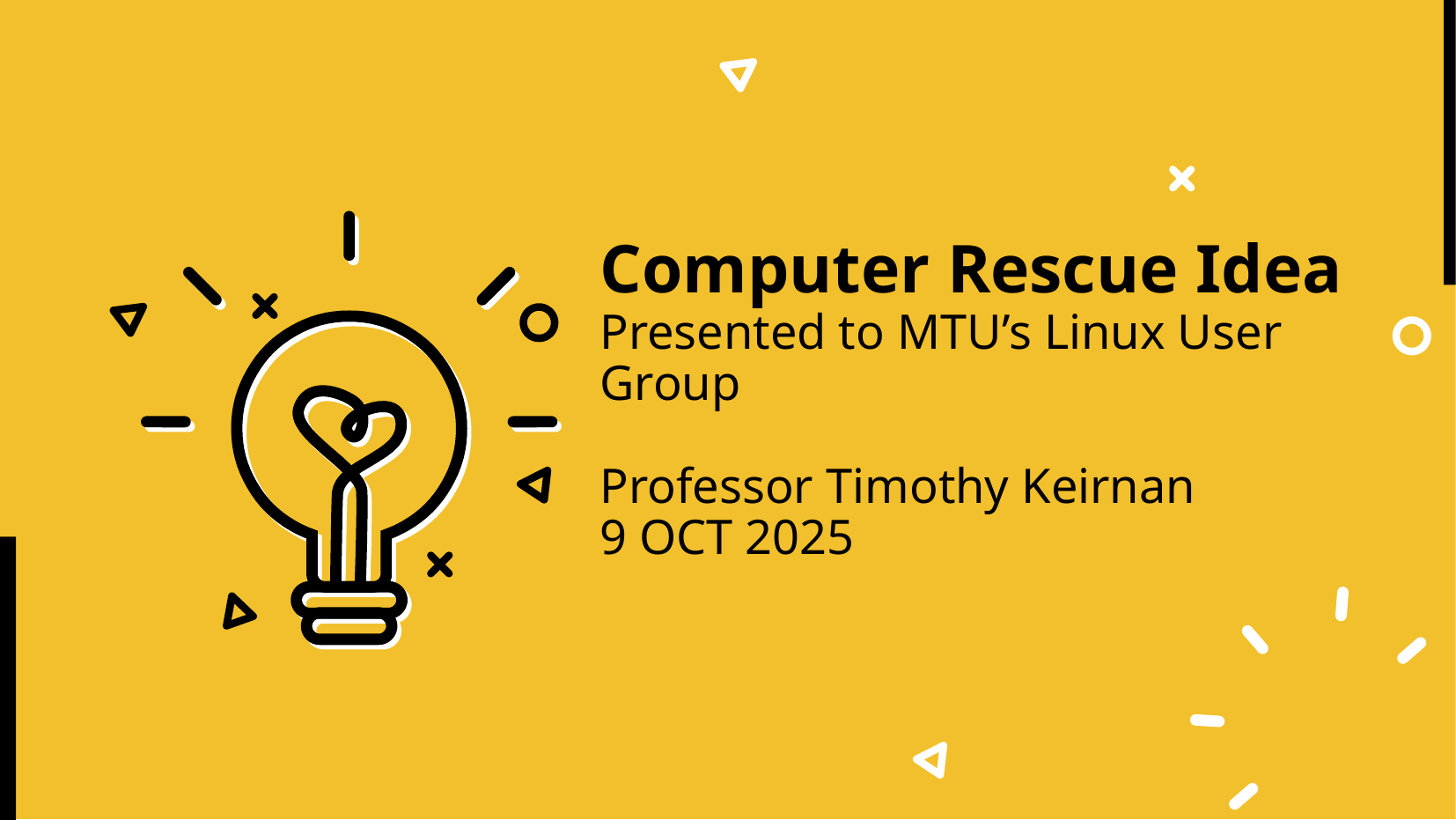

# Computer Rescue Idea Presented to MTU’s Linux User Group Professor Timothy Keirnan 9 OCT 2025